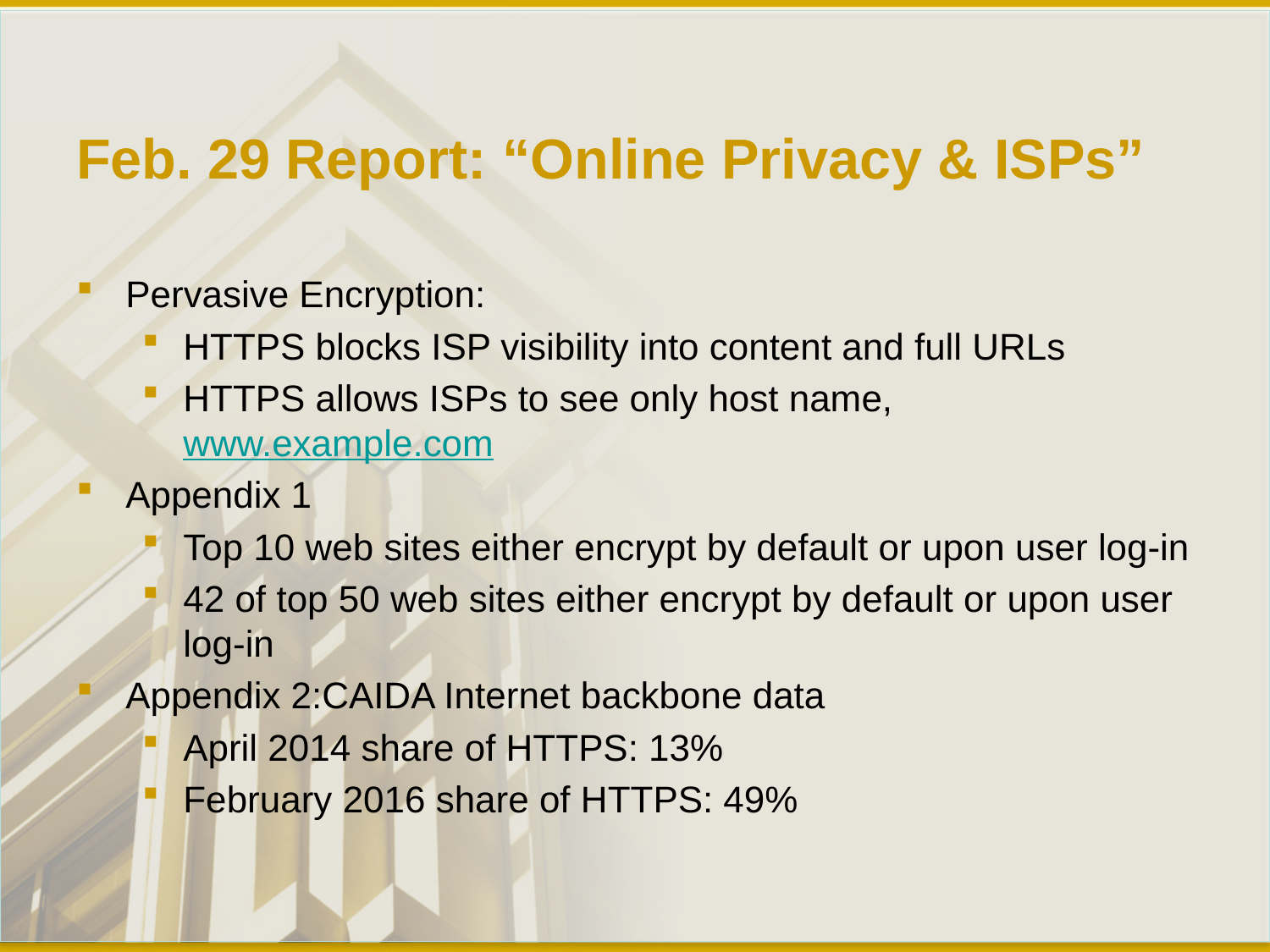

# Feb. 29 Report: “Online Privacy & ISPs”
Pervasive Encryption:
HTTPS blocks ISP visibility into content and full URLs
HTTPS allows ISPs to see only host name, www.example.com
Appendix 1
Top 10 web sites either encrypt by default or upon user log-in
42 of top 50 web sites either encrypt by default or upon user log-in
Appendix 2:CAIDA Internet backbone data
April 2014 share of HTTPS: 13%
February 2016 share of HTTPS: 49%